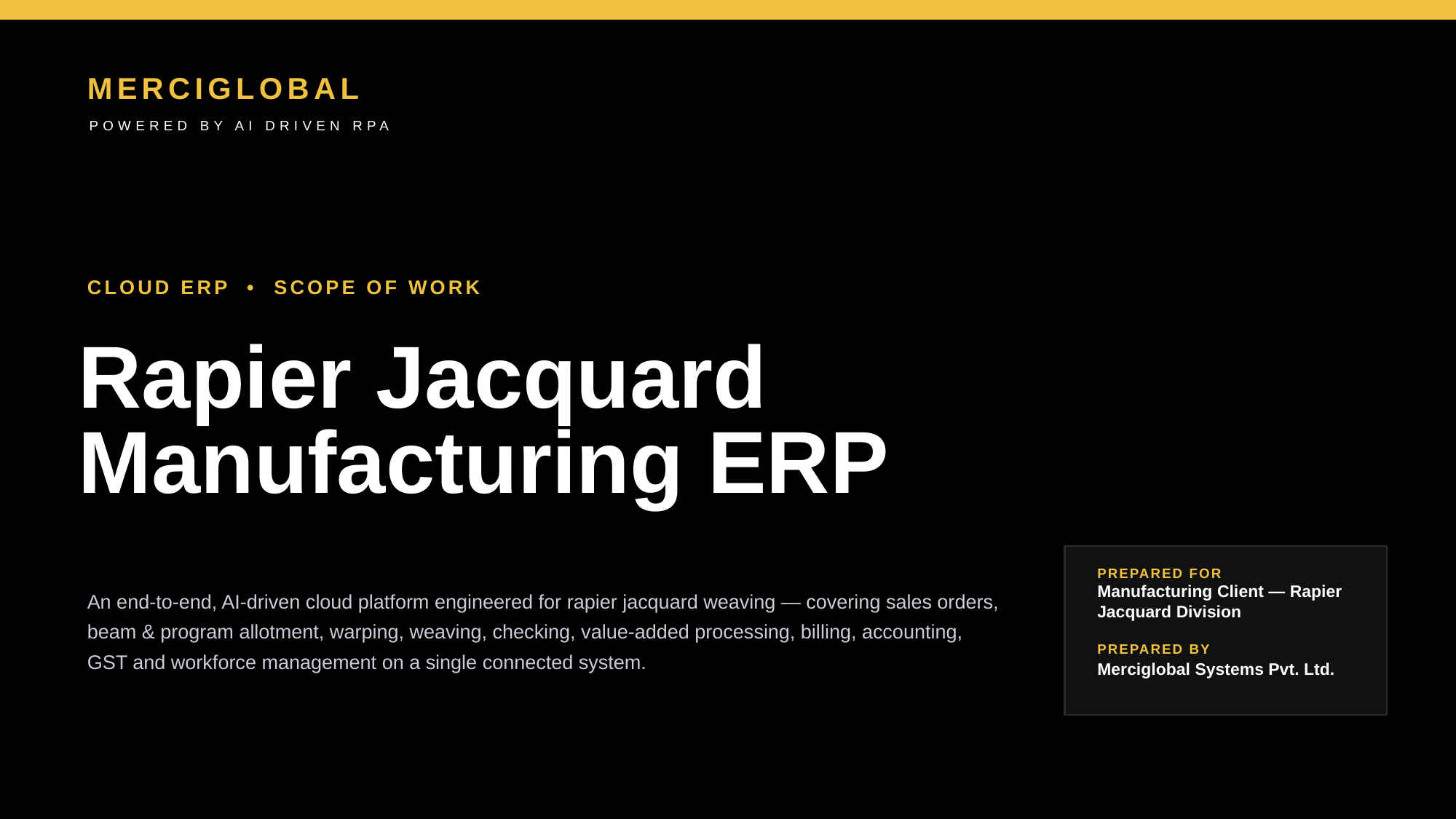

MERCIGLOBAL
POWERED BY AI DRIVEN RPA
CLOUD ERP  •  SCOPE OF WORK
Rapier Jacquard
Manufacturing ERP

PREPARED FOR
Manufacturing Client — Rapier Jacquard Division

PREPARED BY
Merciglobal Systems Pvt. Ltd.
An end-to-end, AI-driven cloud platform engineered for rapier jacquard weaving — covering sales orders, beam & program allotment, warping, weaving, checking, value-added processing, billing, accounting, GST and workforce management on a single connected system.